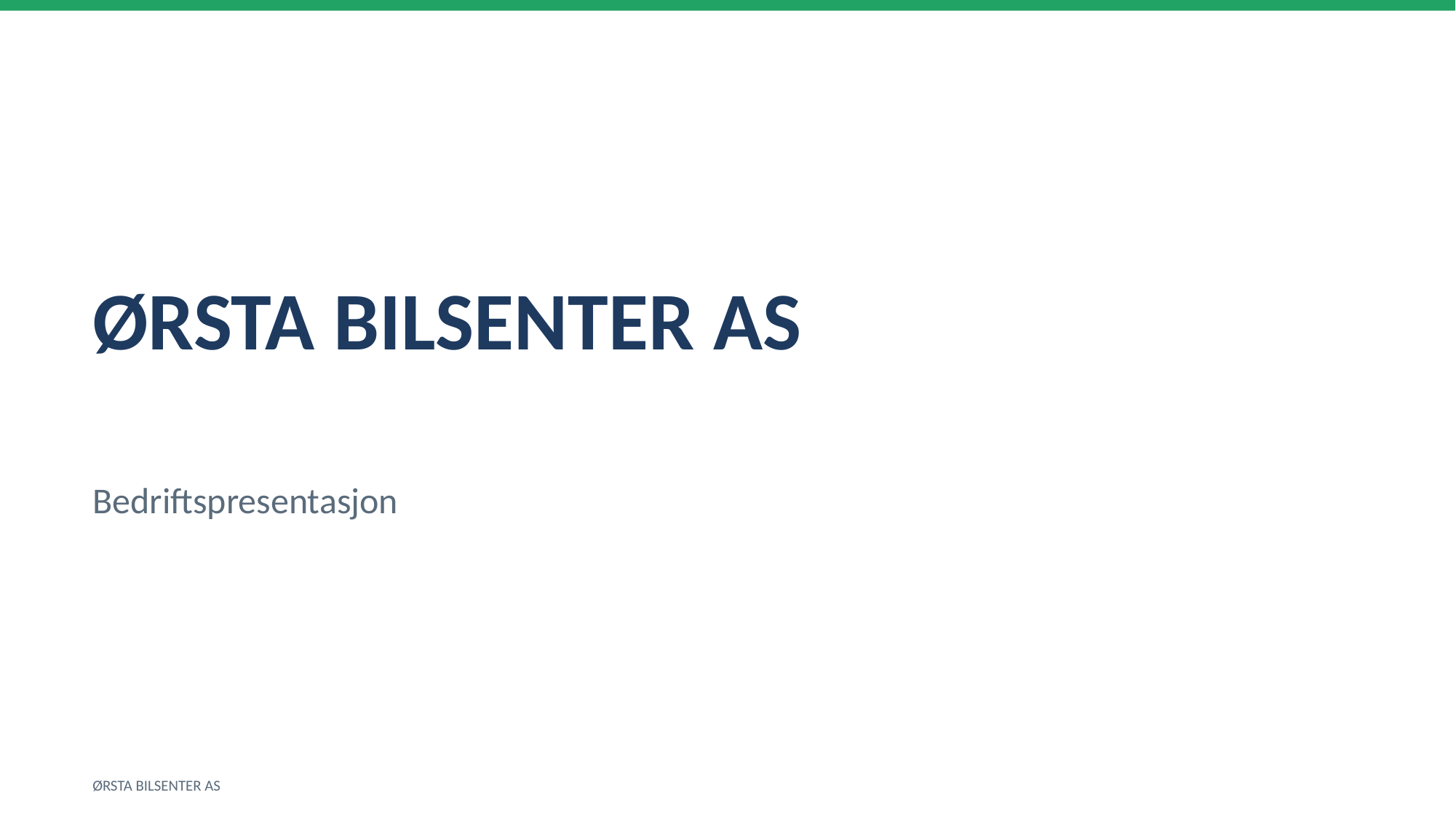

ØRSTA BILSENTER AS
Bedriftspresentasjon
ØRSTA BILSENTER AS